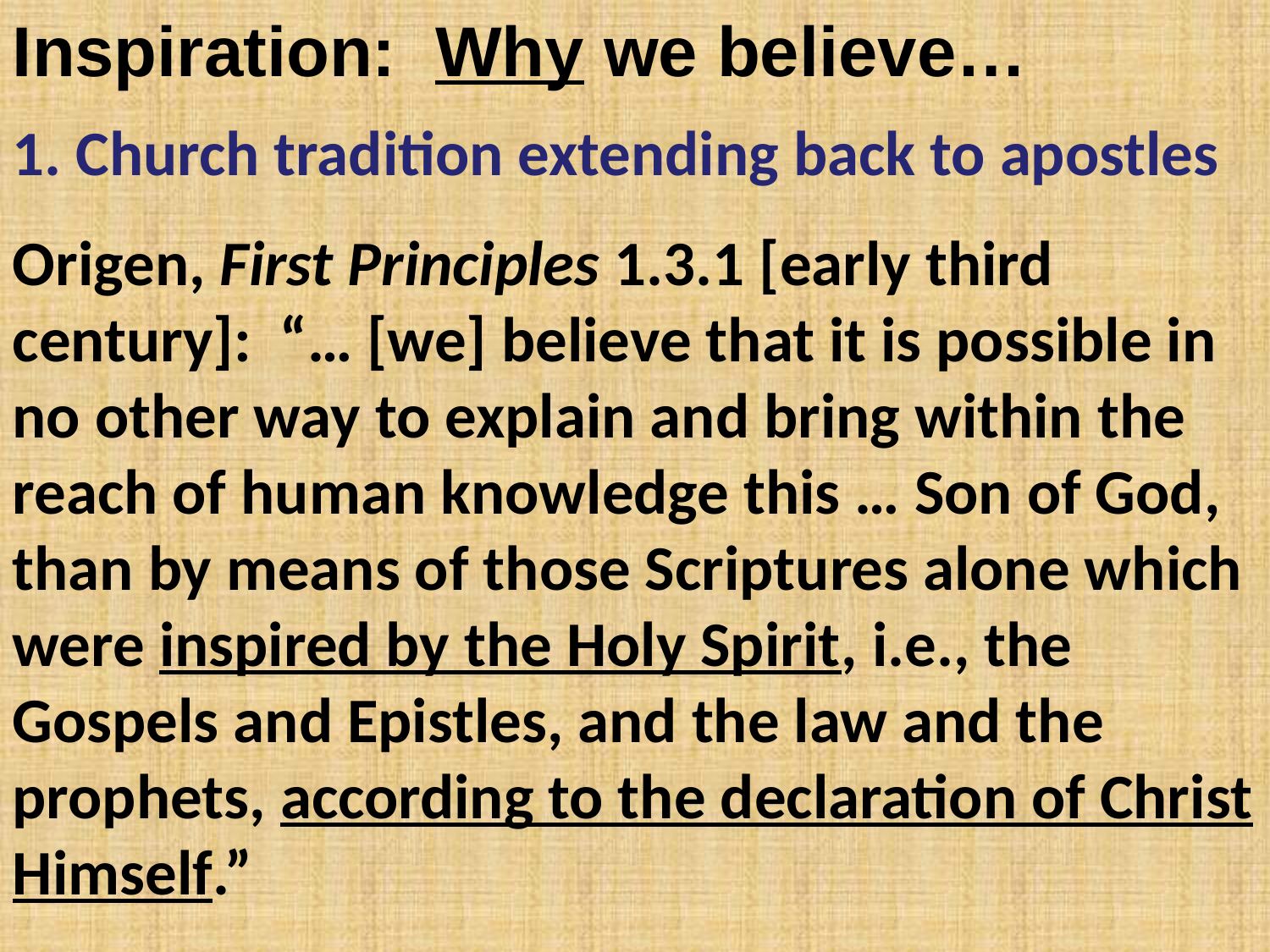

Inspiration:  Why we believe…

1. Church tradition extending back to apostles

Origen, First Principles 1.3.1 [early third century]:  “… [we] believe that it is possible in no other way to explain and bring within the reach of human knowledge this … Son of God, than by means of those Scriptures alone which were inspired by the Holy Spirit, i.e., the Gospels and Epistles, and the law and the prophets, according to the declaration of Christ Himself.”